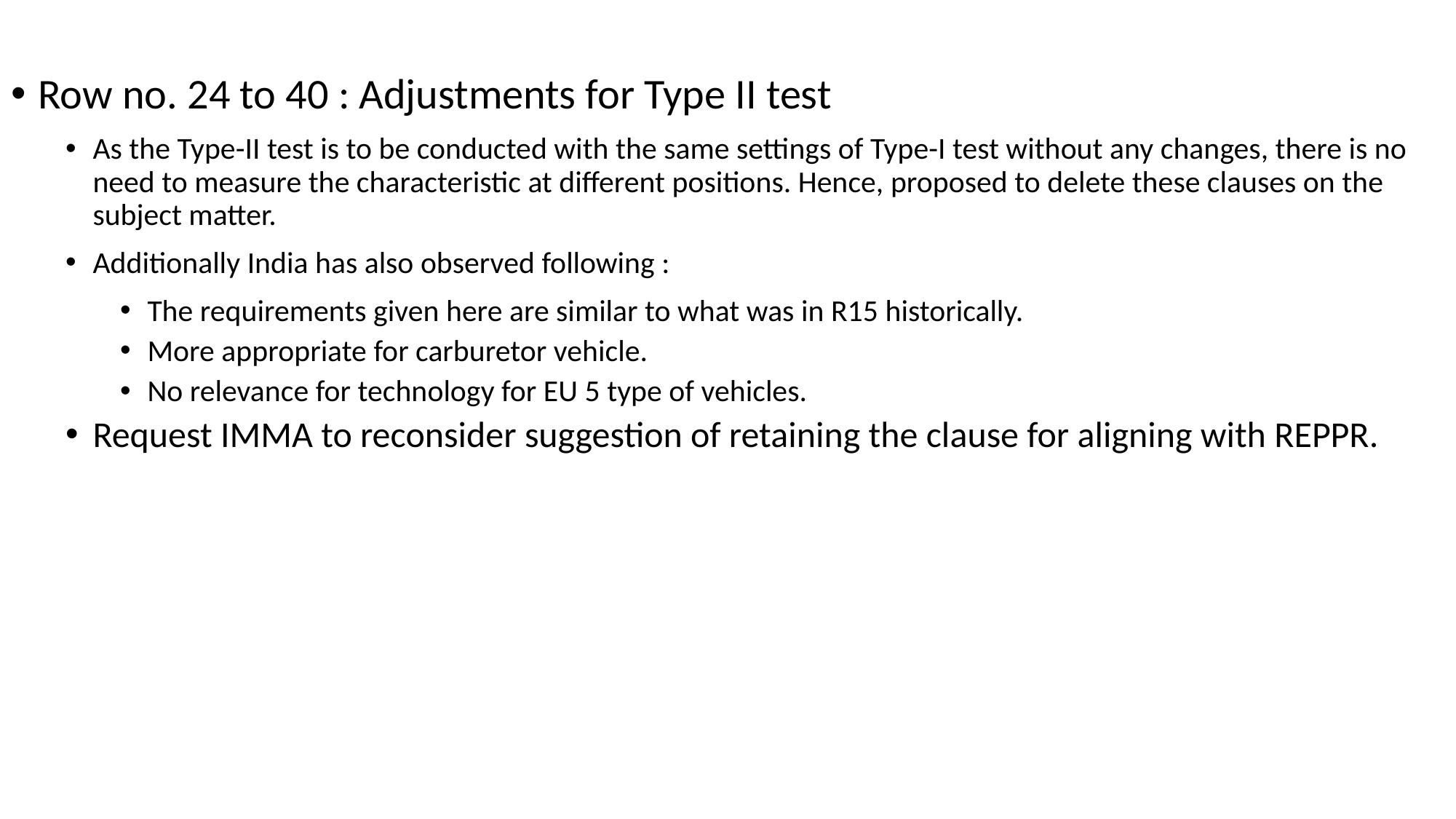

Row no. 24 to 40 : Adjustments for Type II test
As the Type-II test is to be conducted with the same settings of Type-I test without any changes, there is no need to measure the characteristic at different positions. Hence, proposed to delete these clauses on the subject matter.
Additionally India has also observed following :
The requirements given here are similar to what was in R15 historically.
More appropriate for carburetor vehicle.
No relevance for technology for EU 5 type of vehicles.
Request IMMA to reconsider suggestion of retaining the clause for aligning with REPPR.